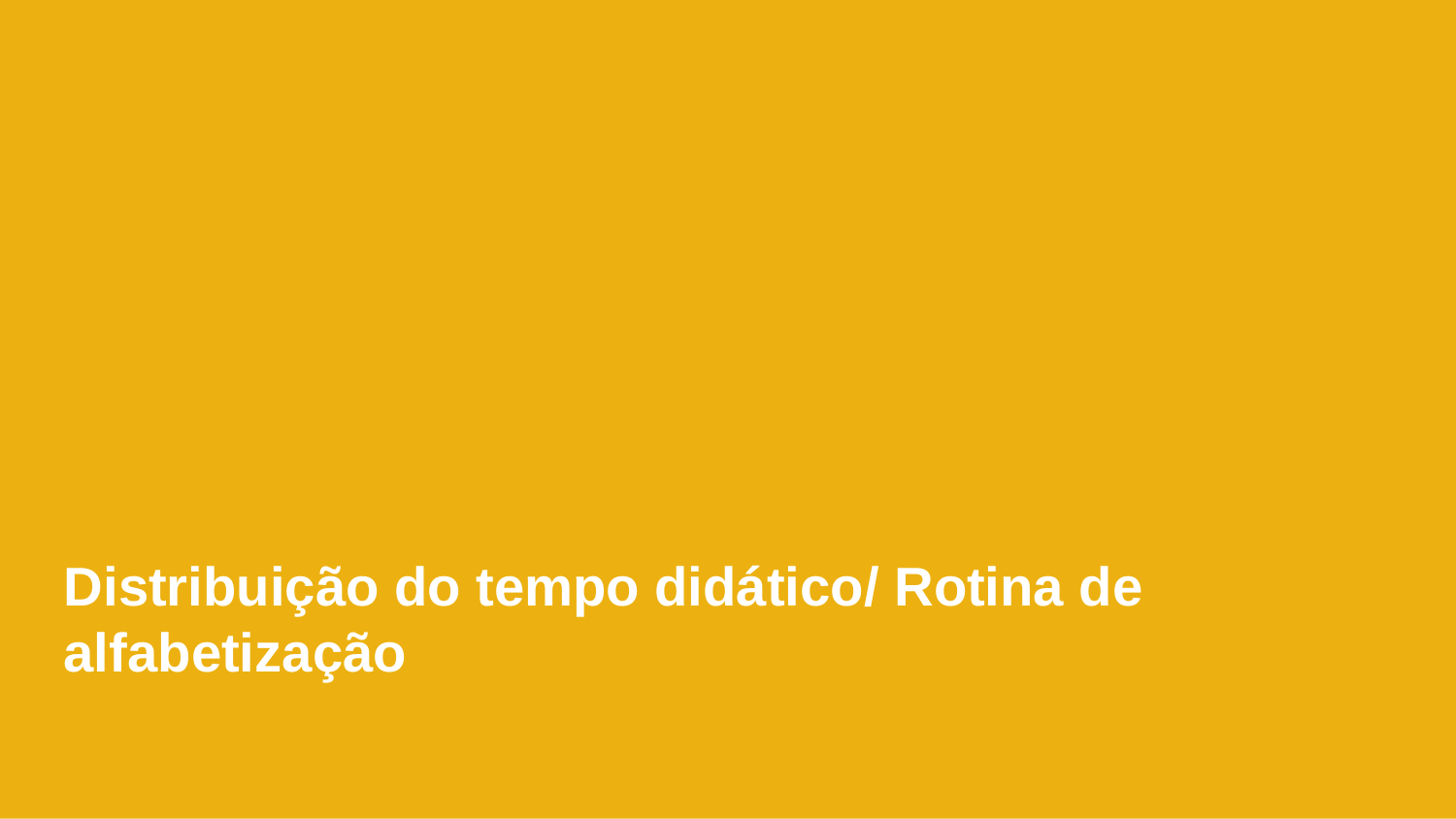

Distribuição do tempo didático/ Rotina de alfabetização